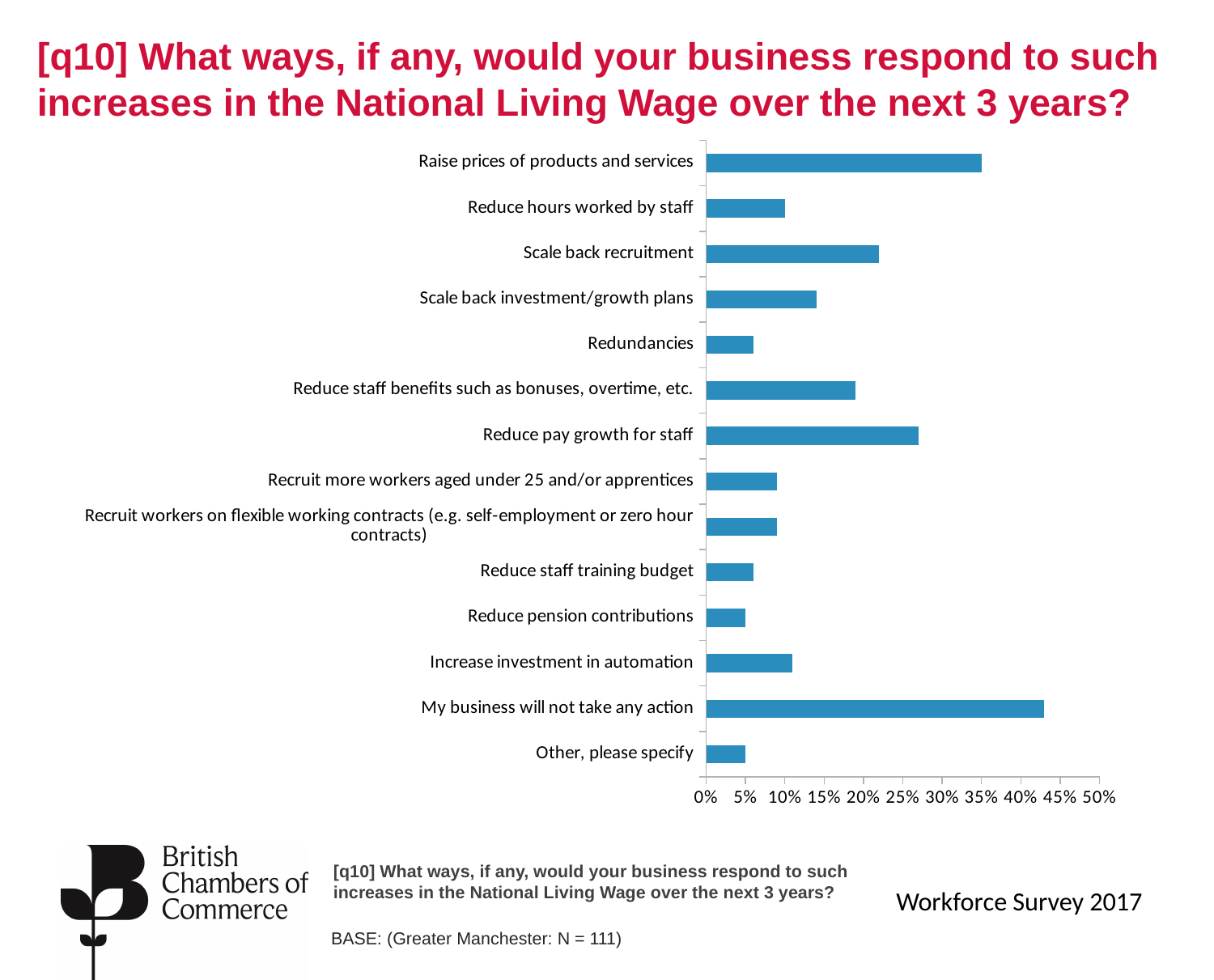

# [q10] What ways, if any, would your business respond to such increases in the National Living Wage over the next 3 years?

### Chart

| Category | Greater Manchester |
|---|---|
| Other, please specify | 0.05 |
| My business will not take any action | 0.43 |
| Increase investment in automation | 0.11 |
| Reduce pension contributions | 0.05 |
| Reduce staff training budget | 0.06 |
| Recruit workers on flexible working contracts (e.g. self-employment or zero hour contracts) | 0.09 |
| Recruit more workers aged under 25 and/or apprentices | 0.09 |
| Reduce pay growth for staff | 0.27 |
| Reduce staff benefits such as bonuses, overtime, etc. | 0.19 |
| Redundancies | 0.06 |
| Scale back investment/growth plans | 0.14 |
| Scale back recruitment | 0.22 |
| Reduce hours worked by staff | 0.1 |
| Raise prices of products and services | 0.35 |
[q10] What ways, if any, would your business respond to such increases in the National Living Wage over the next 3 years?
Workforce Survey 2017
BASE: (Greater Manchester: N = 111)